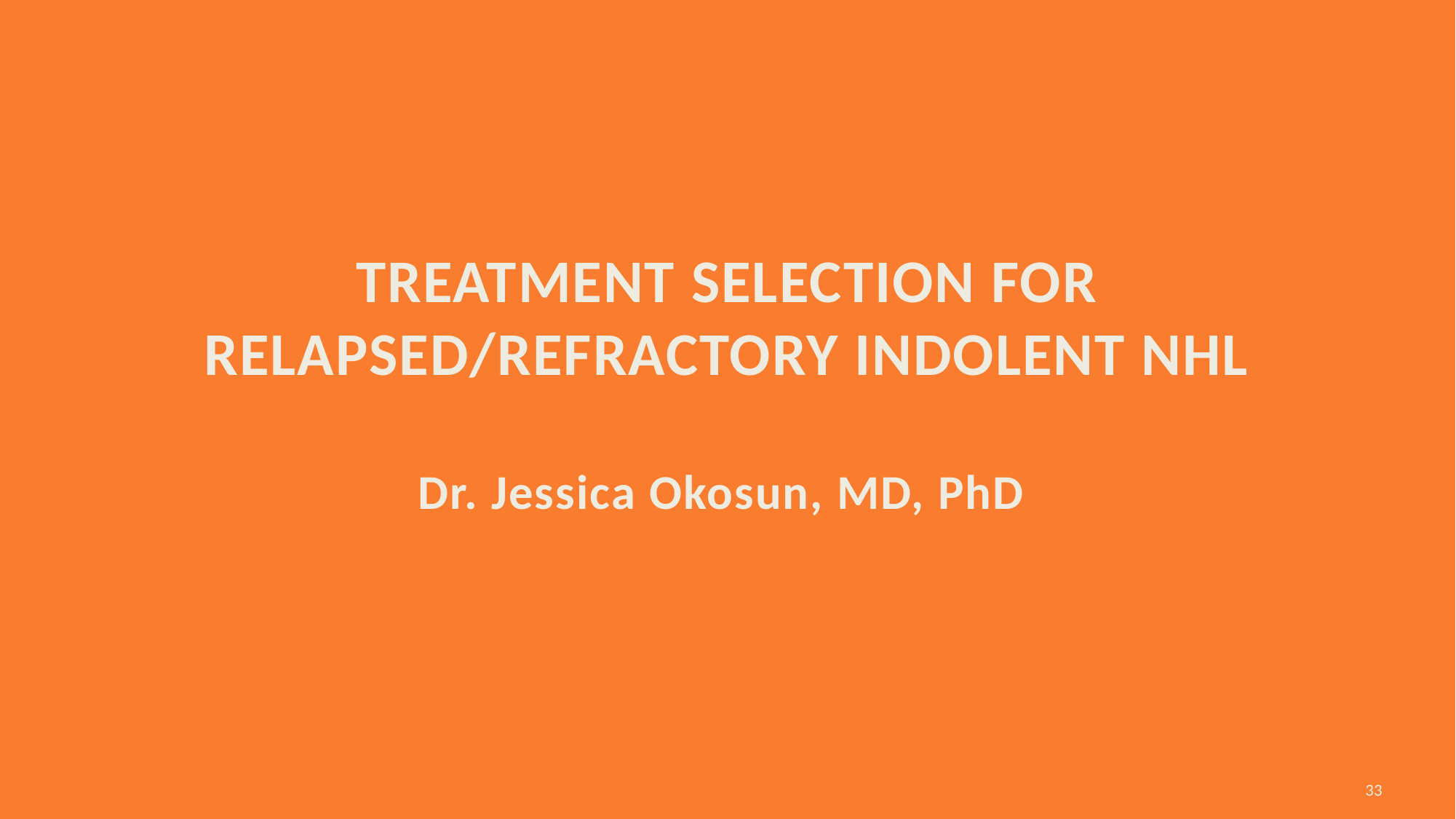

# Treatment selection for relapsed/refractory indolent NHL Dr. Jessica Okosun, MD, PhD
33